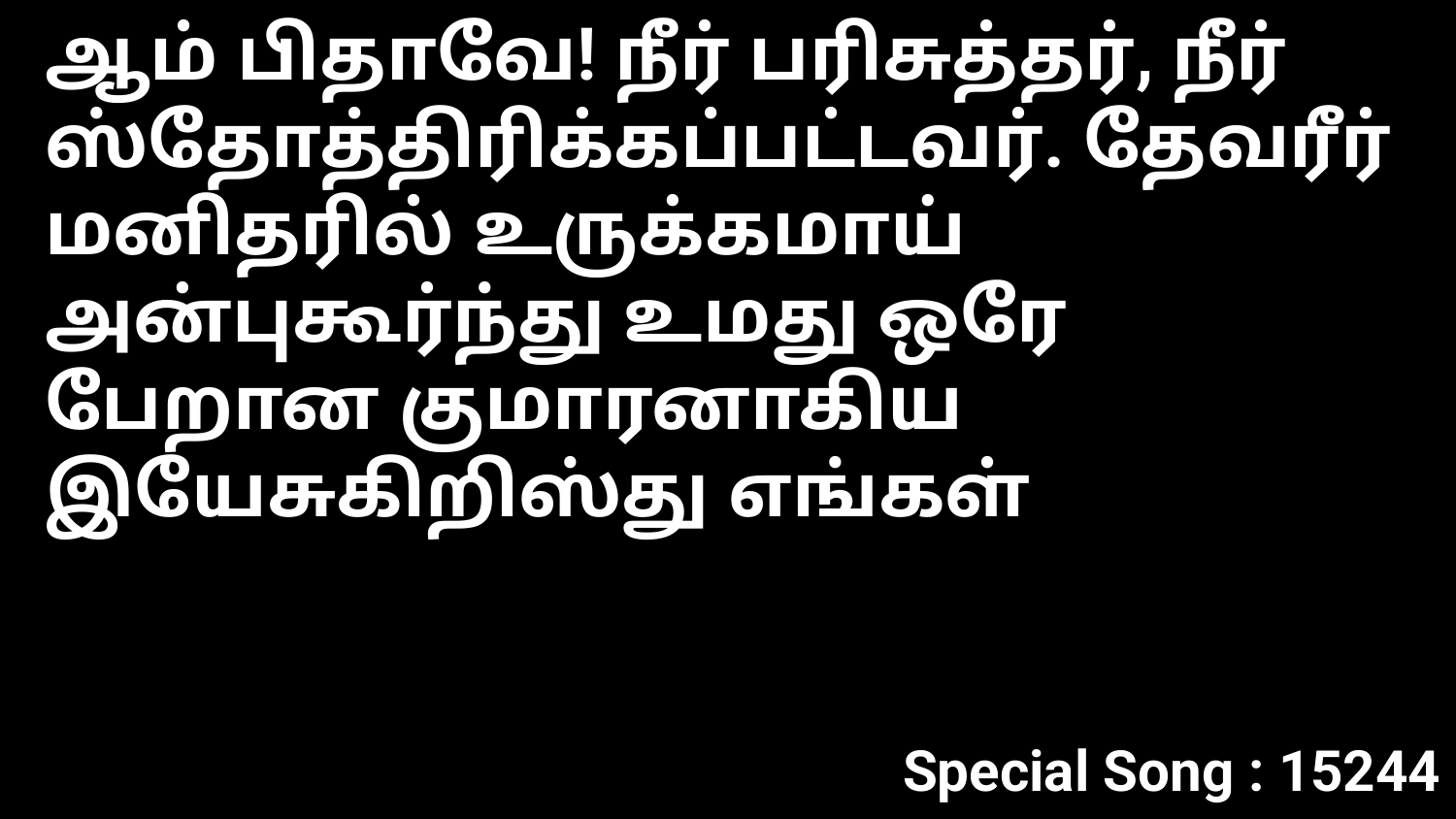

ஆம் பிதாவே! நீர் பரிசுத்தர், நீர் ஸ்தோத்திரிக்கப்பட்டவர். தேவரீர் மனிதரில் உருக்கமாய் அன்புகூர்ந்து உமது ஒரே பேறான குமாரனாகிய இயேசுகிறிஸ்து எங்கள்

Special Song : 15244